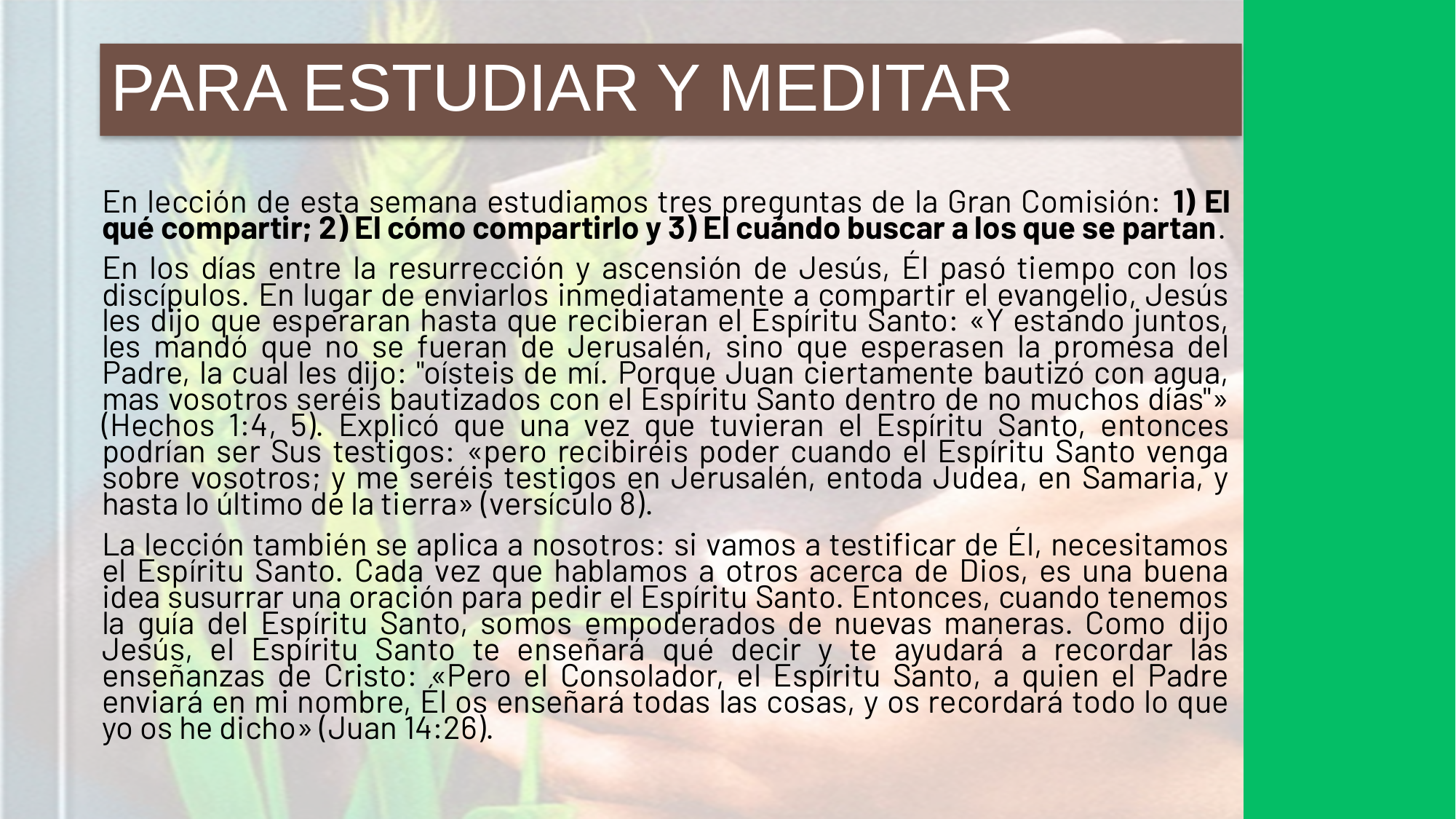

# PARA ESTUDIAR Y MEDITAR
En lección de esta semana estudiamos tres preguntas de la Gran Comisión: 1) El qué compartir; 2) El cómo compartirlo y 3) El cuándo buscar a los que se partan.
En los días entre la resurrección y ascensión de Jesús, Él pasó tiempo con los discípulos. En lugar de enviarlos inmediatamente a compartir el evangelio, Jesús les dijo que esperaran hasta que recibieran el Espíritu Santo: «Y estando juntos, les mandó que no se fueran de Jerusalén, sino que esperasen la promesa del Padre, la cual les dijo: "oísteis de mí. Porque Juan ciertamente bautizó con agua, mas vosotros seréis bautizados con el Espíritu Santo dentro de no muchos días"» (Hechos 1:4, 5). Explicó que una vez que tuvieran el Espíritu Santo, entonces podrían ser Sus testigos: «pero recibiréis poder cuando el Espíritu Santo venga sobre vosotros; y me seréis testigos en Jerusalén, entoda Judea, en Samaria, y hasta lo último de la tierra» (versículo 8).
La lección también se aplica a nosotros: si vamos a testificar de Él, necesitamos el Espíritu Santo. Cada vez que hablamos a otros acerca de Dios, es una buena idea susurrar una oración para pedir el Espíritu Santo. Entonces, cuando tenemos la guía del Espíritu Santo, somos empoderados de nuevas maneras. Como dijo Jesús, el Espíritu Santo te enseñará qué decir y te ayudará a recordar las enseñanzas de Cristo: «Pero el Consolador, el Espíritu Santo, a quien el Padre enviará en mi nombre, Él os enseñará todas las cosas, y os recordará todo lo que yo os he dicho» (Juan 14:26).